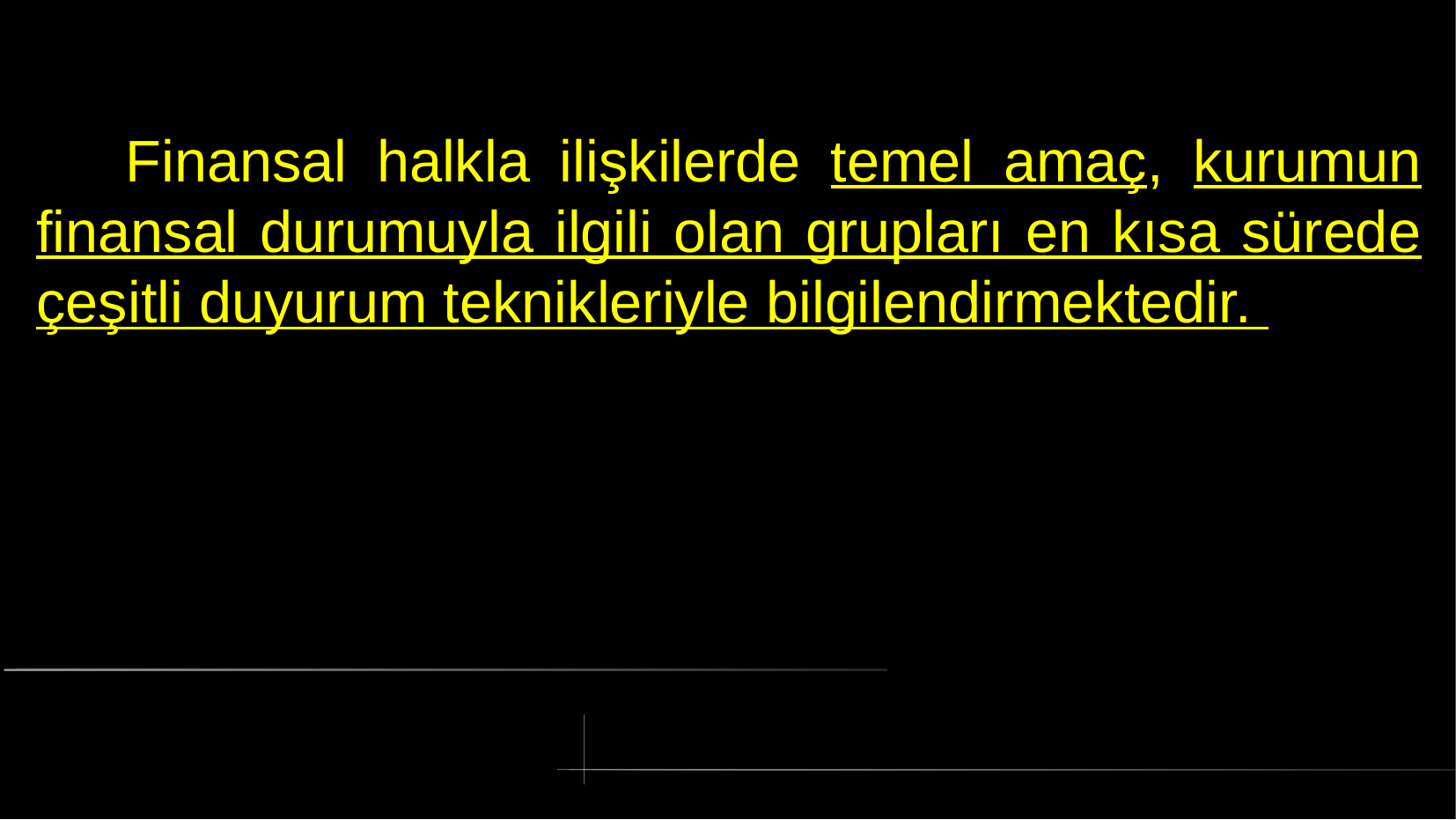

# Finansal halkla ilişkilerde temel amaç, kurumun finansal durumuyla ilgili olan grupları en kısa sürede çeşitli duyurum teknikleriyle bilgilendirmektedir.